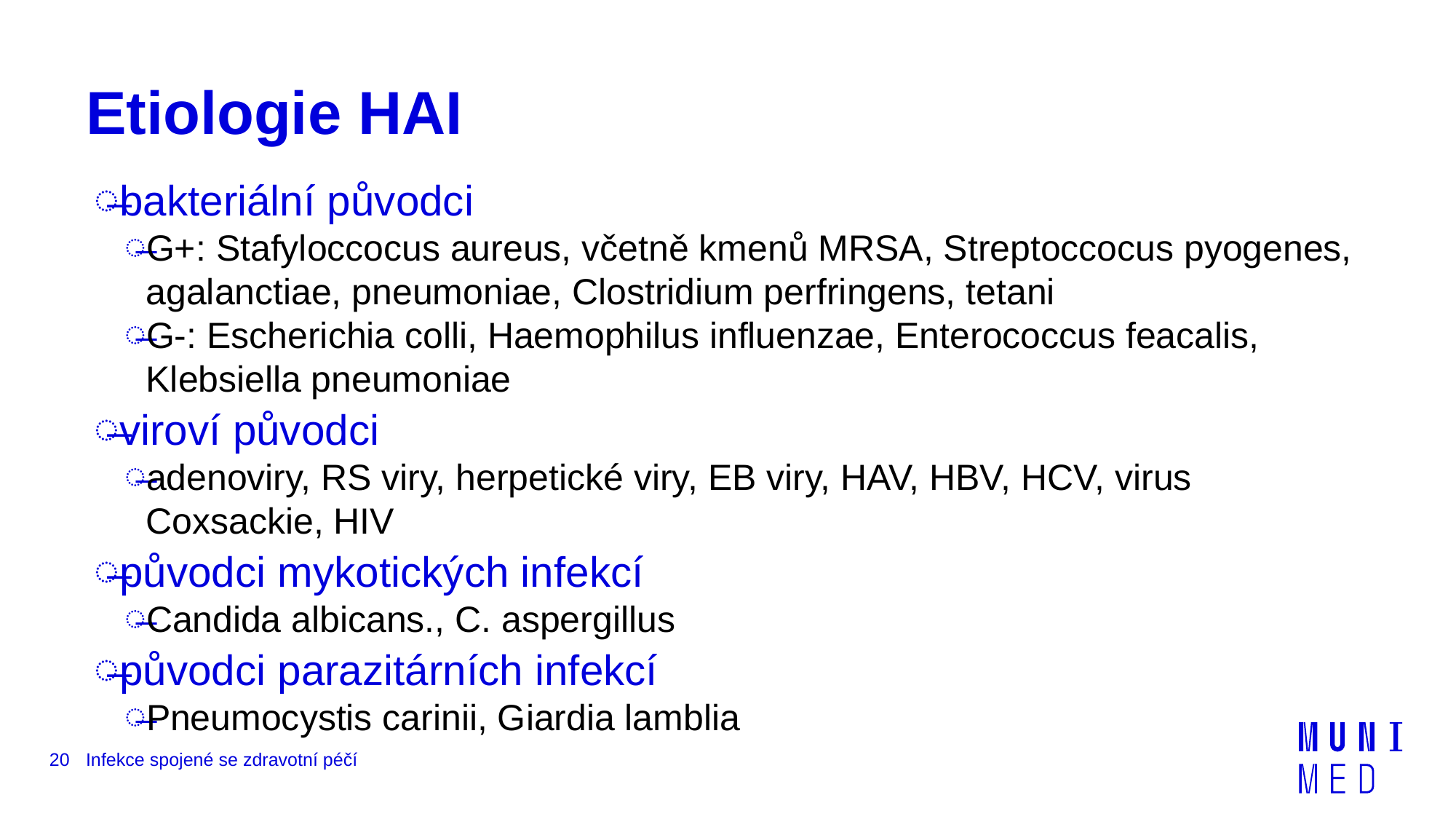

# Etiologie HAI
bakteriální původci
G+: Stafyloccocus aureus, včetně kmenů MRSA, Streptoccocus pyogenes, agalanctiae, pneumoniae, Clostridium perfringens, tetani
G-: Escherichia colli, Haemophilus influenzae, Enterococcus feacalis, Klebsiella pneumoniae
viroví původci
adenoviry, RS viry, herpetické viry, EB viry, HAV, HBV, HCV, virus Coxsackie, HIV
původci mykotických infekcí
Candida albicans., C. aspergillus
původci parazitárních infekcí
Pneumocystis carinii, Giardia lamblia

20
Infekce spojené se zdravotní péčí